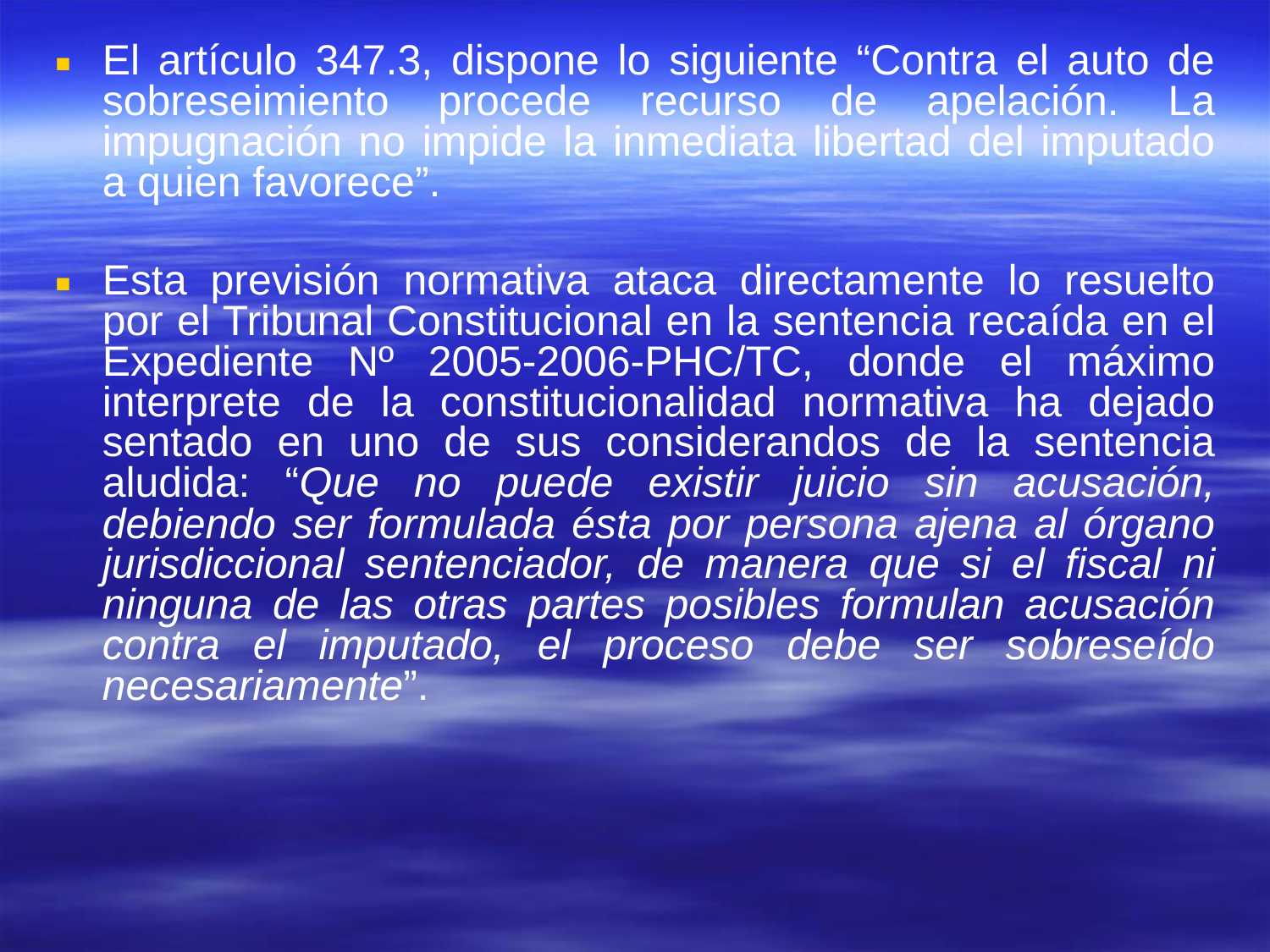

#
El artículo 347.3, dispone lo siguiente “Contra el auto de sobreseimiento procede recurso de apelación. La impugnación no impide la inmediata libertad del imputado a quien favorece”.

Esta previsión normativa ataca directamente lo resuelto por el Tribunal Constitucional en la sentencia recaída en el Expediente Nº 2005-2006-PHC/TC, donde el máximo interprete de la constitucionalidad normativa ha dejado sentado en uno de sus considerandos de la sentencia aludida: “Que no puede existir juicio sin acusación, debiendo ser formulada ésta por persona ajena al órgano jurisdiccional sentenciador, de manera que si el fiscal ni ninguna de las otras partes posibles formulan acusación contra el imputado, el proceso debe ser sobreseído necesariamente”.